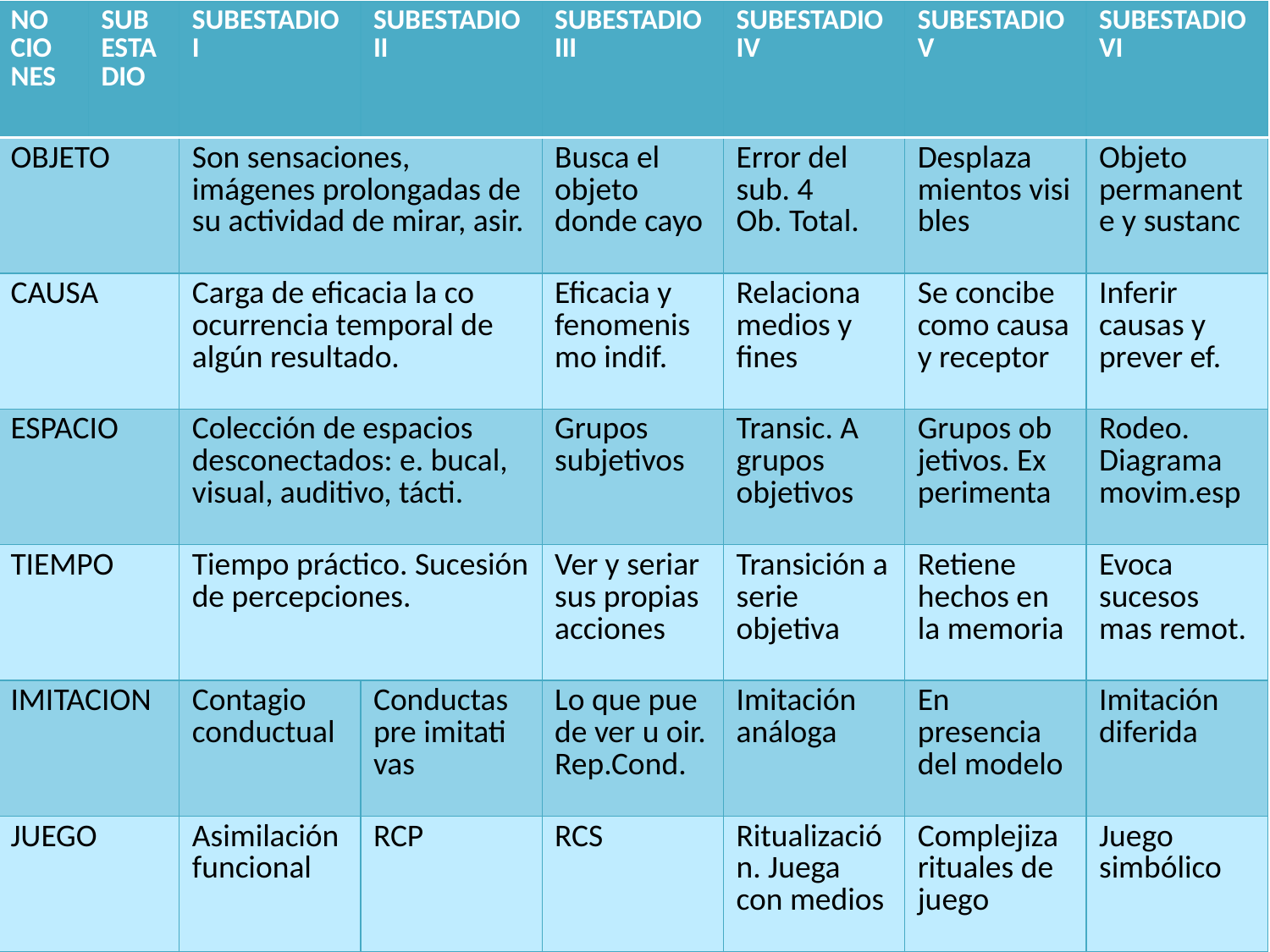

| NO CIO NES | SUB ESTA DIO | SUBESTADIO I | SUBESTADIO II | SUBESTADIO III | SUBESTADIO IV | SUBESTADIO V | SUBESTADIO VI |
| --- | --- | --- | --- | --- | --- | --- | --- |
| OBJETO |  | Son sensaciones, imágenes prolongadas de su actividad de mirar, asir. |  | Busca el objeto donde cayo | Error del sub. 4 Ob. Total. | Desplaza mientos visi bles | Objeto permanente y sustanc |
| CAUSA |  | Carga de eficacia la co ocurrencia temporal de algún resultado. |  | Eficacia y fenomenismo indif. | Relaciona medios y fines | Se concibe como causa y receptor | Inferir causas y prever ef. |
| ESPACIO |  | Colección de espacios desconectados: e. bucal, visual, auditivo, tácti. |  | Grupos subjetivos | Transic. A grupos objetivos | Grupos ob jetivos. Ex perimenta | Rodeo. Diagrama movim.esp |
| TIEMPO |  | Tiempo práctico. Sucesión de percepciones. |  | Ver y seriar sus propias acciones | Transición a serie objetiva | Retiene hechos en la memoria | Evoca sucesos mas remot. |
| IMITACION |  | Contagio conductual | Conductas pre imitati vas | Lo que pue de ver u oir. Rep.Cond. | Imitación análoga | En presencia del modelo | Imitación diferida |
| JUEGO |  | Asimilación funcional | RCP | RCS | Ritualización. Juega con medios | Complejiza rituales de juego | Juego simbólico |